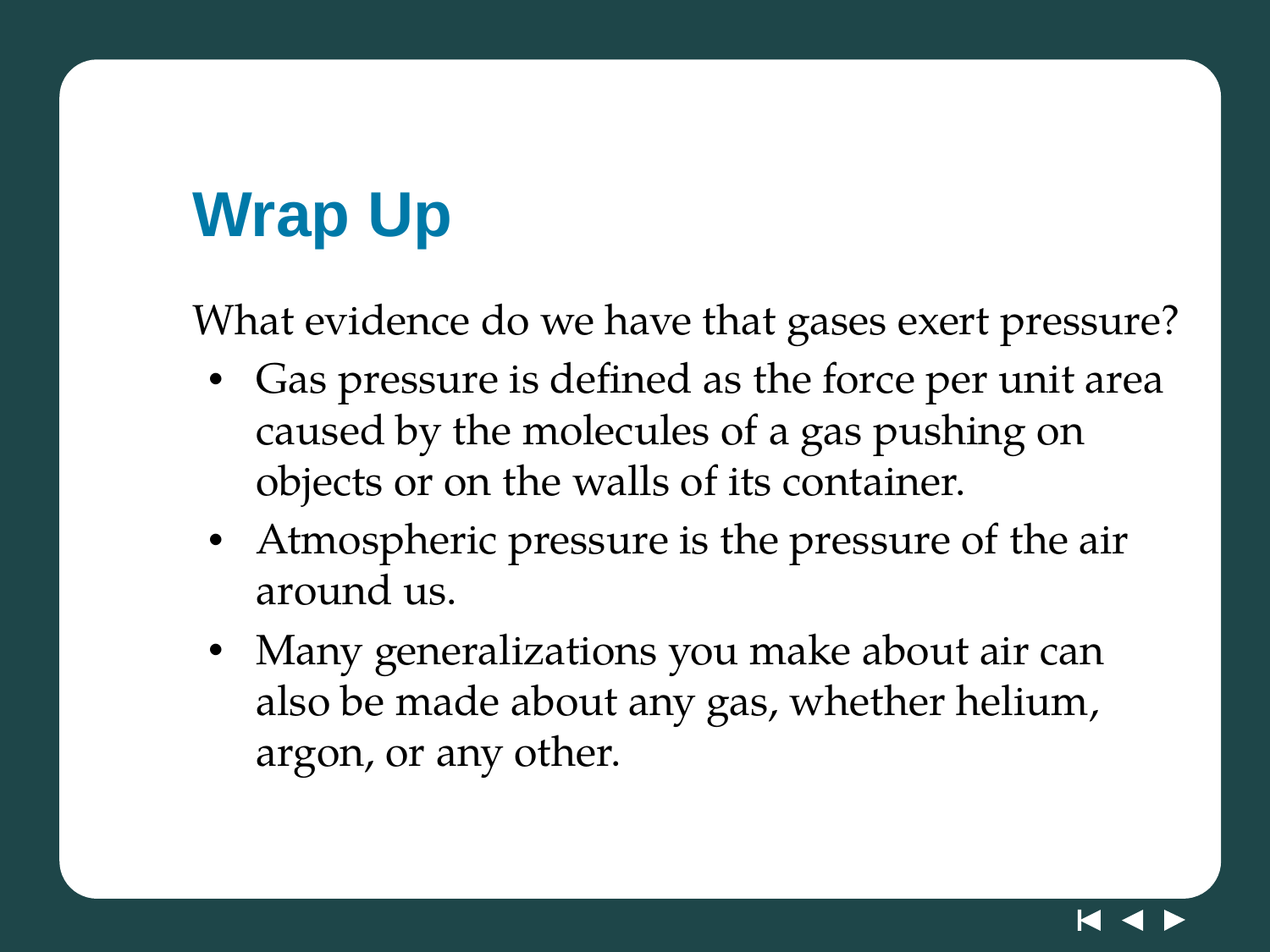

# Wrap Up
What evidence do we have that gases exert pressure?
Gas pressure is defined as the force per unit area caused by the molecules of a gas pushing on objects or on the walls of its container.
Atmospheric pressure is the pressure of the air around us.
Many generalizations you make about air can also be made about any gas, whether helium, argon, or any other.